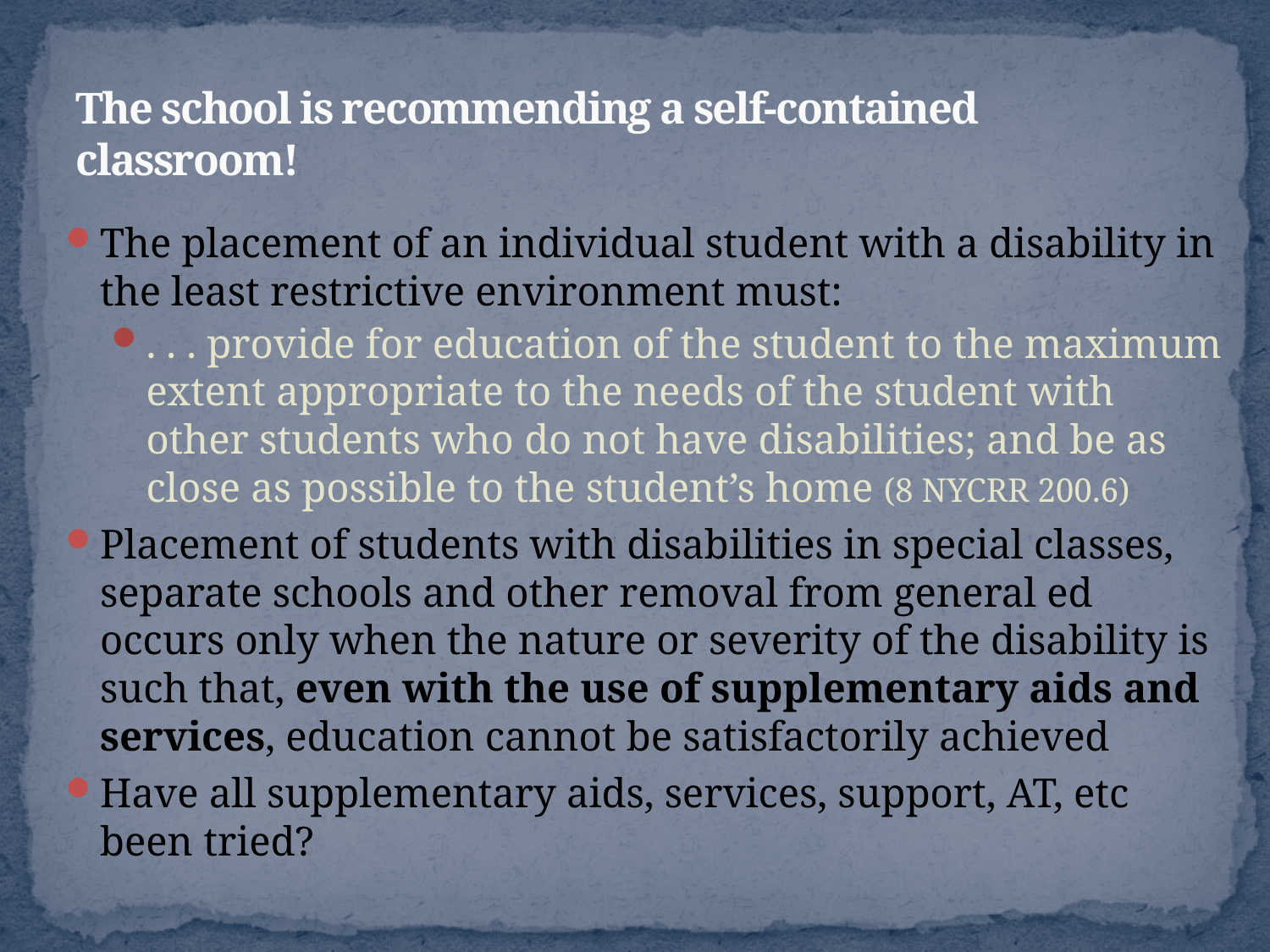

# The school is recommending a self-contained classroom!
The placement of an individual student with a disability in the least restrictive environment must:
. . . provide for education of the student to the maximum extent appropriate to the needs of the student with other students who do not have disabilities; and be as close as possible to the student’s home (8 NYCRR 200.6)
Placement of students with disabilities in special classes, separate schools and other removal from general ed occurs only when the nature or severity of the disability is such that, even with the use of supplementary aids and services, education cannot be satisfactorily achieved
Have all supplementary aids, services, support, AT, etc been tried?